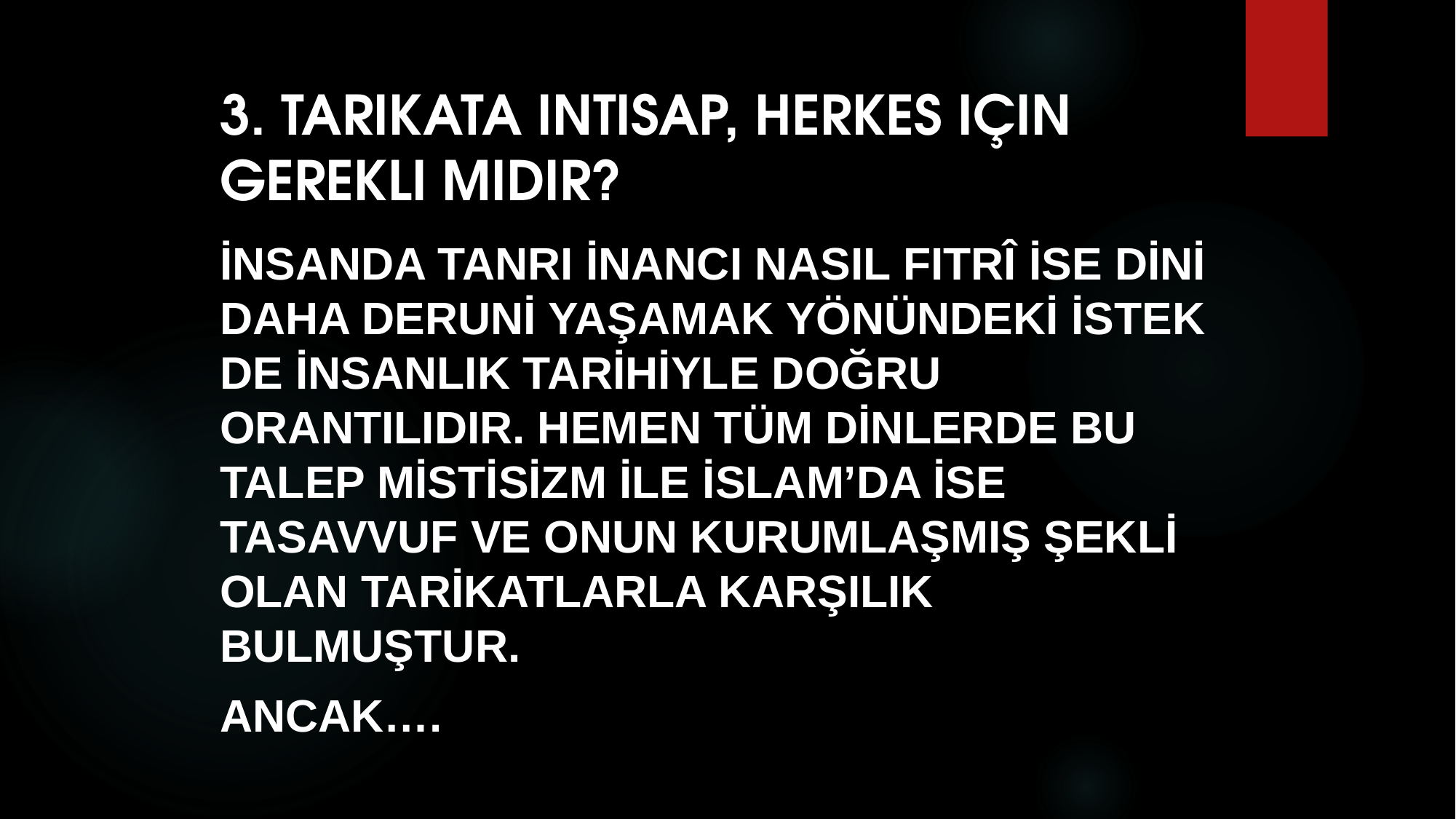

# 3. Tarikata intisap, herkes için gerekli midir?
İnsanda tanrı inancı nasıl fıtrî ise dini daha deruni yaşamak yönündeki istek de insanlık tarihiyle doğru orantılıdır. Hemen tüm dinlerde bu talep mistisizm ile İslam’da ise tasavvuf ve onun kurumlaşmış şekli olan tarikatlarla karşılık bulmuştur.
Ancak….